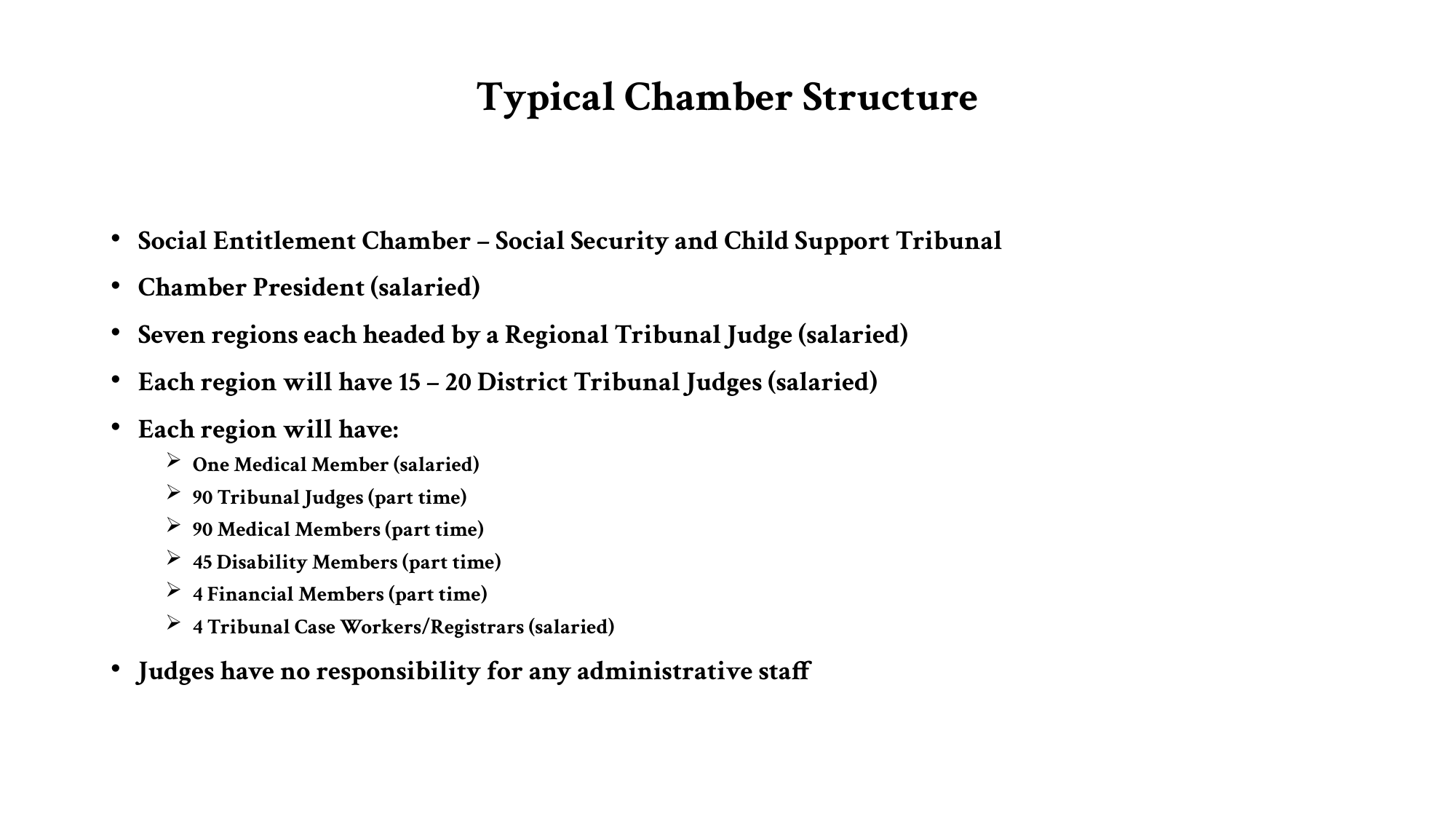

# Typical Chamber Structure
Social Entitlement Chamber – Social Security and Child Support Tribunal
Chamber President (salaried)
Seven regions each headed by a Regional Tribunal Judge (salaried)
Each region will have 15 – 20 District Tribunal Judges (salaried)
Each region will have:
One Medical Member (salaried)
90 Tribunal Judges (part time)
90 Medical Members (part time)
45 Disability Members (part time)
4 Financial Members (part time)
4 Tribunal Case Workers/Registrars (salaried)
Judges have no responsibility for any administrative staff